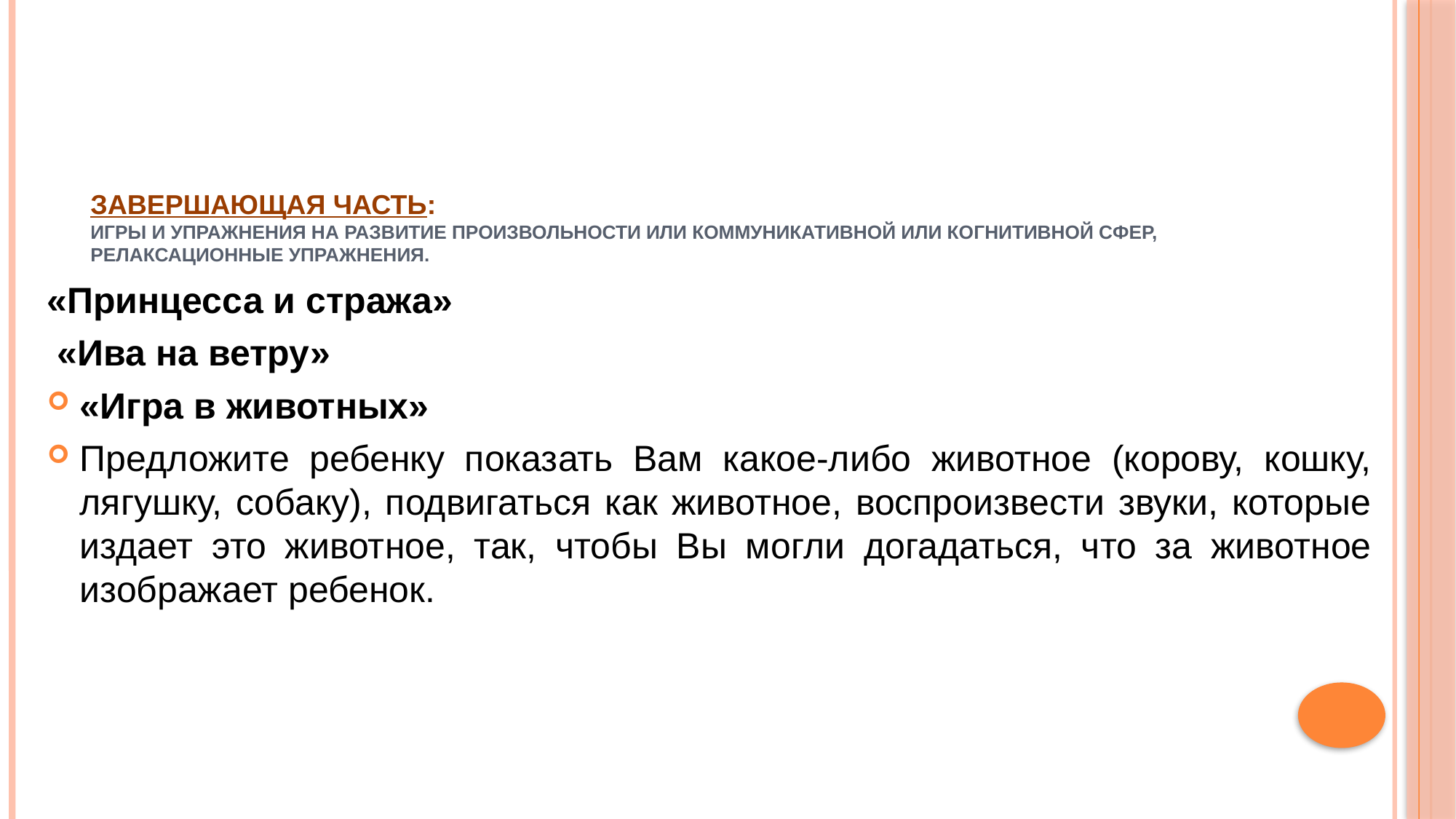

# Завершающая часть: Игры и упражнения на развитие произвольности или коммуникативной или когнитивной сфер, релаксационные упражнения.
«Принцесса и стража»
 «Ива на ветру»
«Игра в животных»
Предложите ребенку показать Вам какое-либо животное (корову, кошку, лягушку, собаку), подвигаться как животное, воспроизвести звуки, которые издает это животное, так, чтобы Вы могли догадаться, что за животное изображает ребенок.